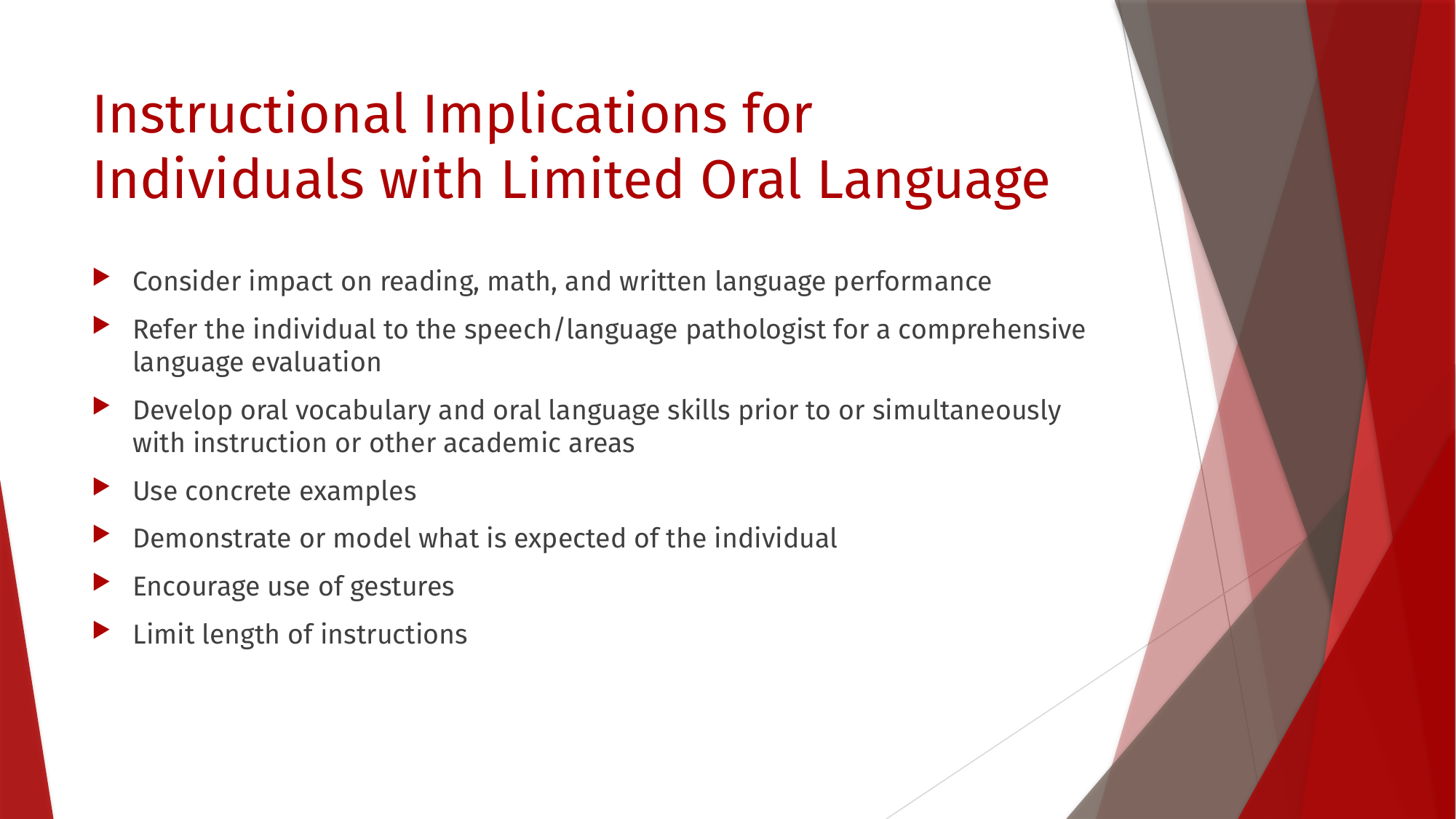

# Instructional Implications for Individuals with Limited Oral Language
Consider impact on reading, math, and written language performance
Refer the individual to the speech/language pathologist for a comprehensive language evaluation
Develop oral vocabulary and oral language skills prior to or simultaneously with instruction or other academic areas
Use concrete examples
Demonstrate or model what is expected of the individual
Encourage use of gestures
Limit length of instructions